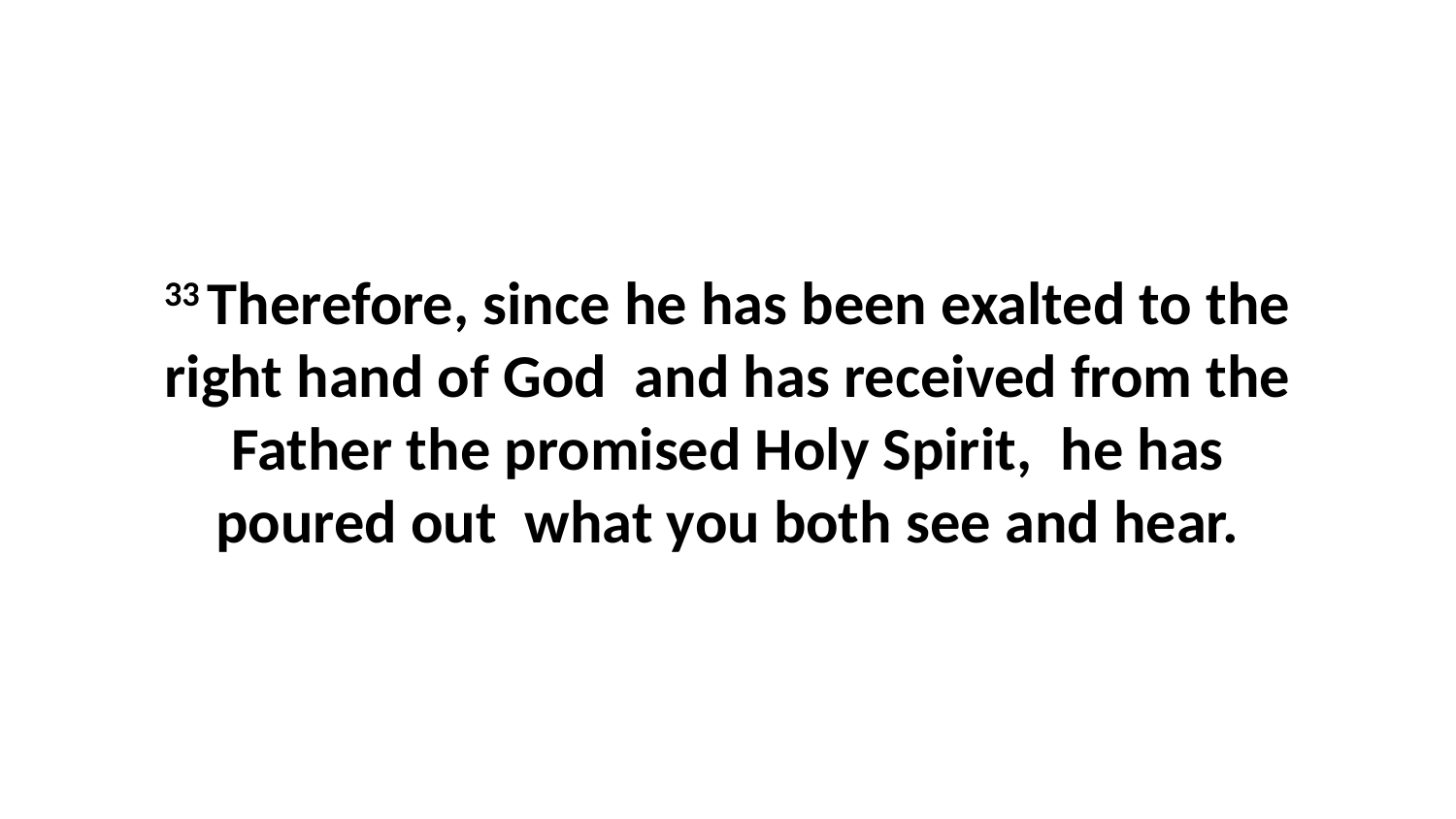

33 Therefore, since he has been exalted to the right hand of God  and has received from the Father the promised Holy Spirit,  he has poured out  what you both see and hear.